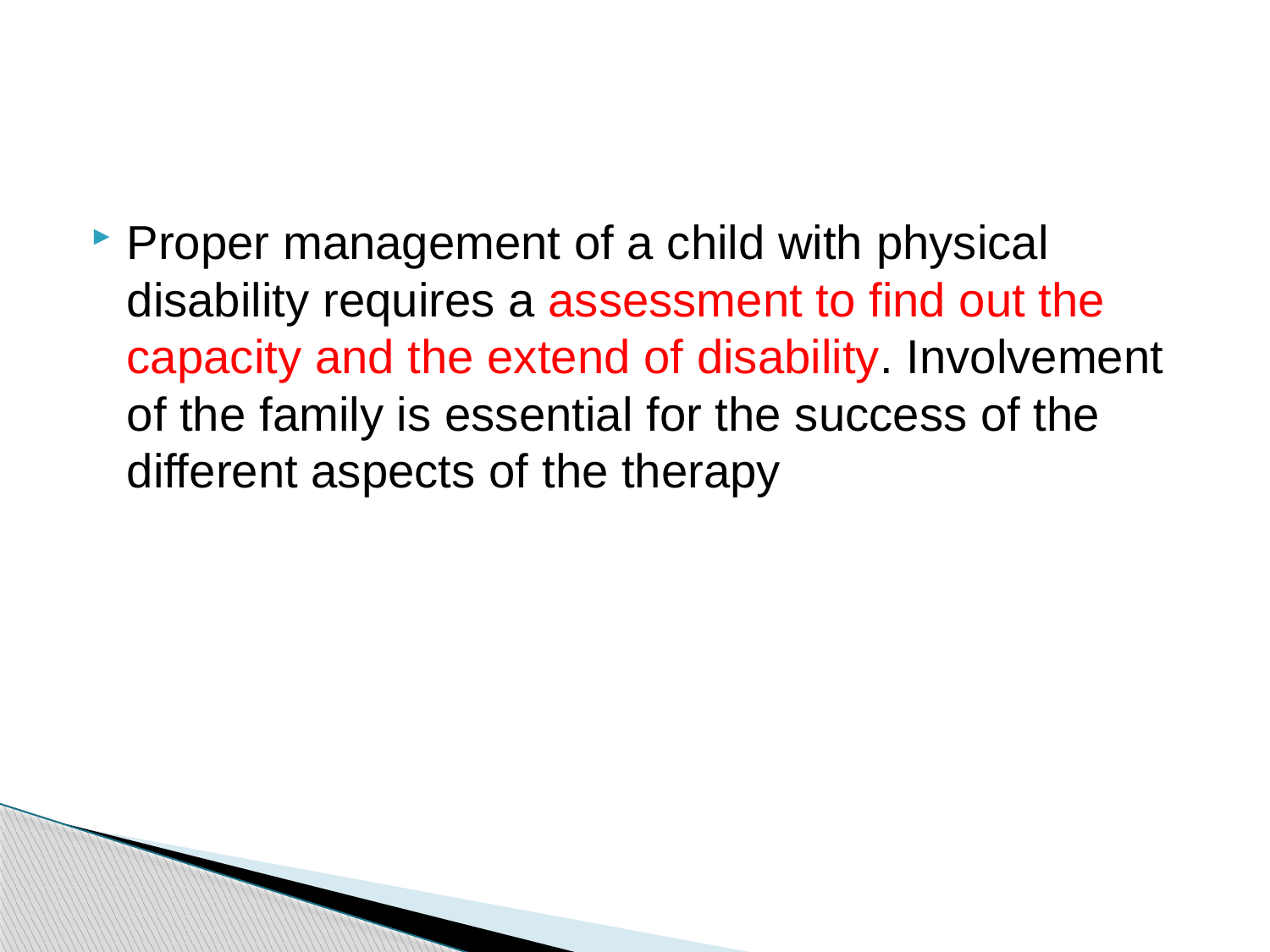

#
Proper management of a child with physical disability requires a assessment to find out the capacity and the extend of disability. Involvement of the family is essential for the success of the different aspects of the therapy